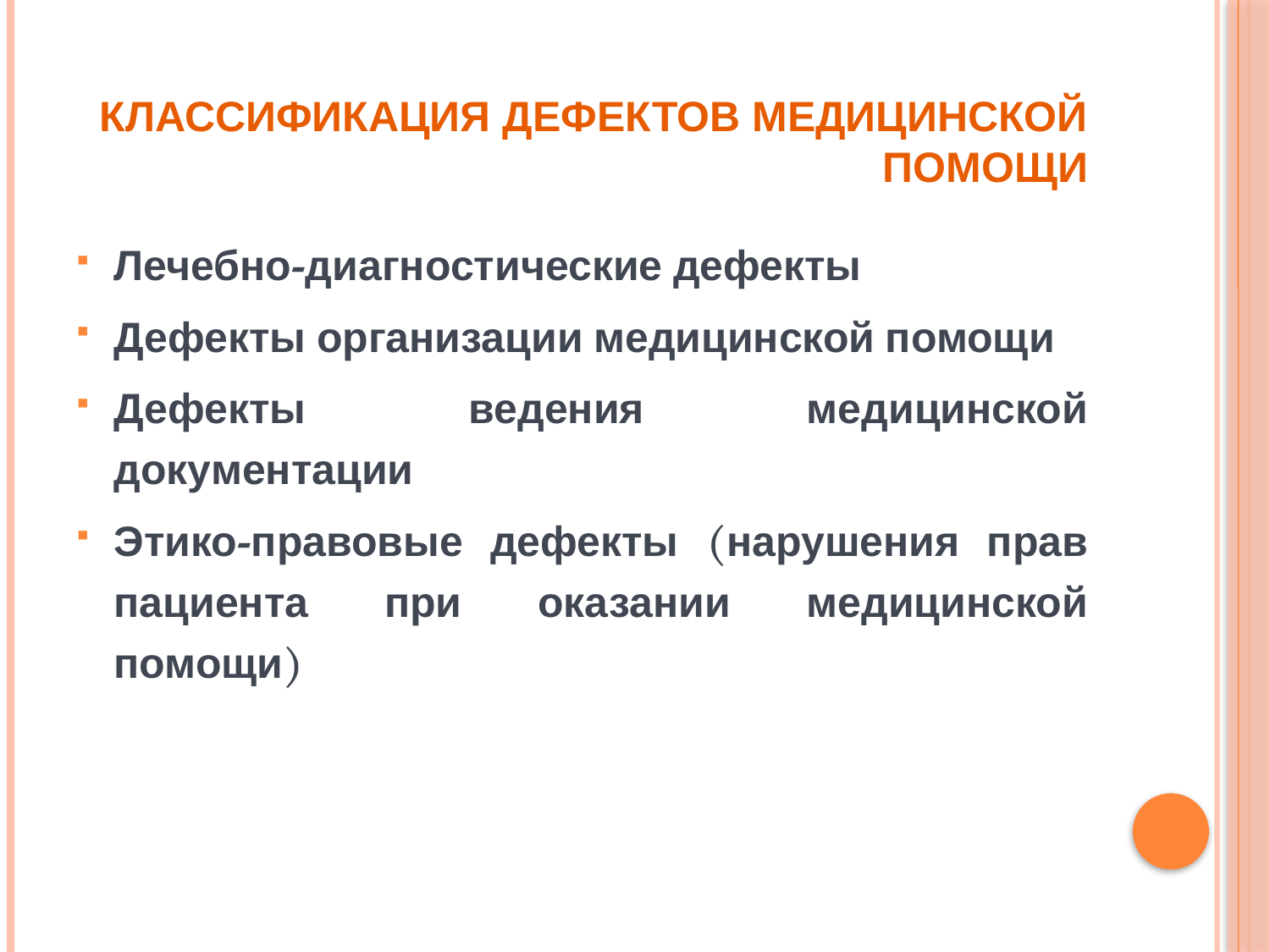

# Классификация дефектов медицинской помощи
Лечебно-диагностические дефекты
Дефекты организации медицинской помощи
Дефекты ведения медицинской документации
Этико-правовые дефекты (нарушения прав пациента при оказании медицинской помощи)